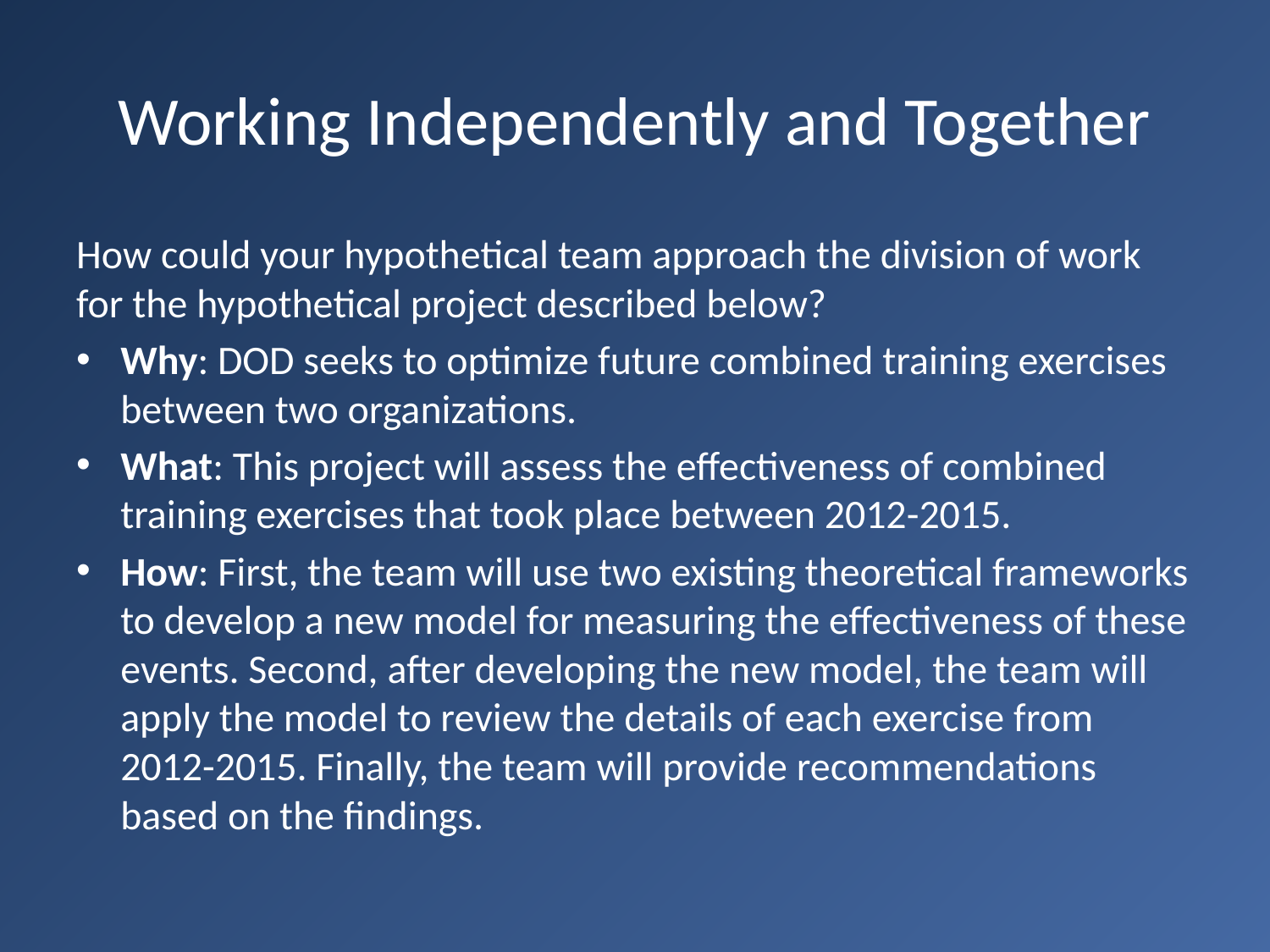

# Working Independently and Together
How could your hypothetical team approach the division of work for the hypothetical project described below?
Why: DOD seeks to optimize future combined training exercises between two organizations.
What: This project will assess the effectiveness of combined training exercises that took place between 2012-2015.
How: First, the team will use two existing theoretical frameworks to develop a new model for measuring the effectiveness of these events. Second, after developing the new model, the team will apply the model to review the details of each exercise from 2012-2015. Finally, the team will provide recommendations based on the findings.